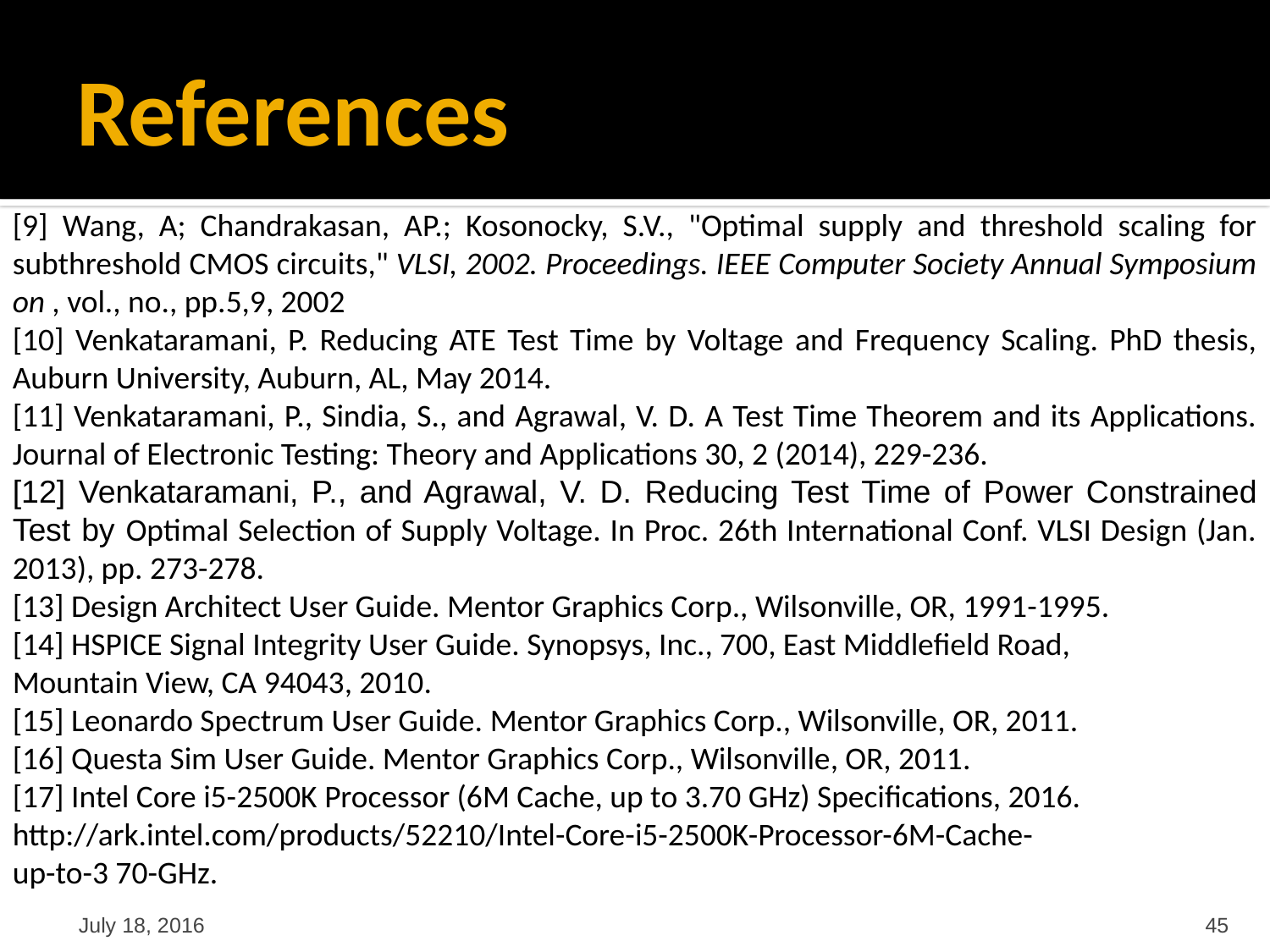

# References
[9] Wang, A; Chandrakasan, AP.; Kosonocky, S.V., "Optimal supply and threshold scaling for subthreshold CMOS circuits," VLSI, 2002. Proceedings. IEEE Computer Society Annual Symposium on , vol., no., pp.5,9, 2002
[10] Venkataramani, P. Reducing ATE Test Time by Voltage and Frequency Scaling. PhD thesis, Auburn University, Auburn, AL, May 2014.
[11] Venkataramani, P., Sindia, S., and Agrawal, V. D. A Test Time Theorem and its Applications. Journal of Electronic Testing: Theory and Applications 30, 2 (2014), 229-236.
[12] Venkataramani, P., and Agrawal, V. D. Reducing Test Time of Power Constrained Test by Optimal Selection of Supply Voltage. In Proc. 26th International Conf. VLSI Design (Jan. 2013), pp. 273-278.
[13] Design Architect User Guide. Mentor Graphics Corp., Wilsonville, OR, 1991-1995.
[14] HSPICE Signal Integrity User Guide. Synopsys, Inc., 700, East Middlefield Road,
Mountain View, CA 94043, 2010.
[15] Leonardo Spectrum User Guide. Mentor Graphics Corp., Wilsonville, OR, 2011.
[16] Questa Sim User Guide. Mentor Graphics Corp., Wilsonville, OR, 2011.
[17] Intel Core i5-2500K Processor (6M Cache, up to 3.70 GHz) Specifications, 2016. http://ark.intel.com/products/52210/Intel-Core-i5-2500K-Processor-6M-Cache-
up-to-3 70-GHz.
July 18, 2016
45